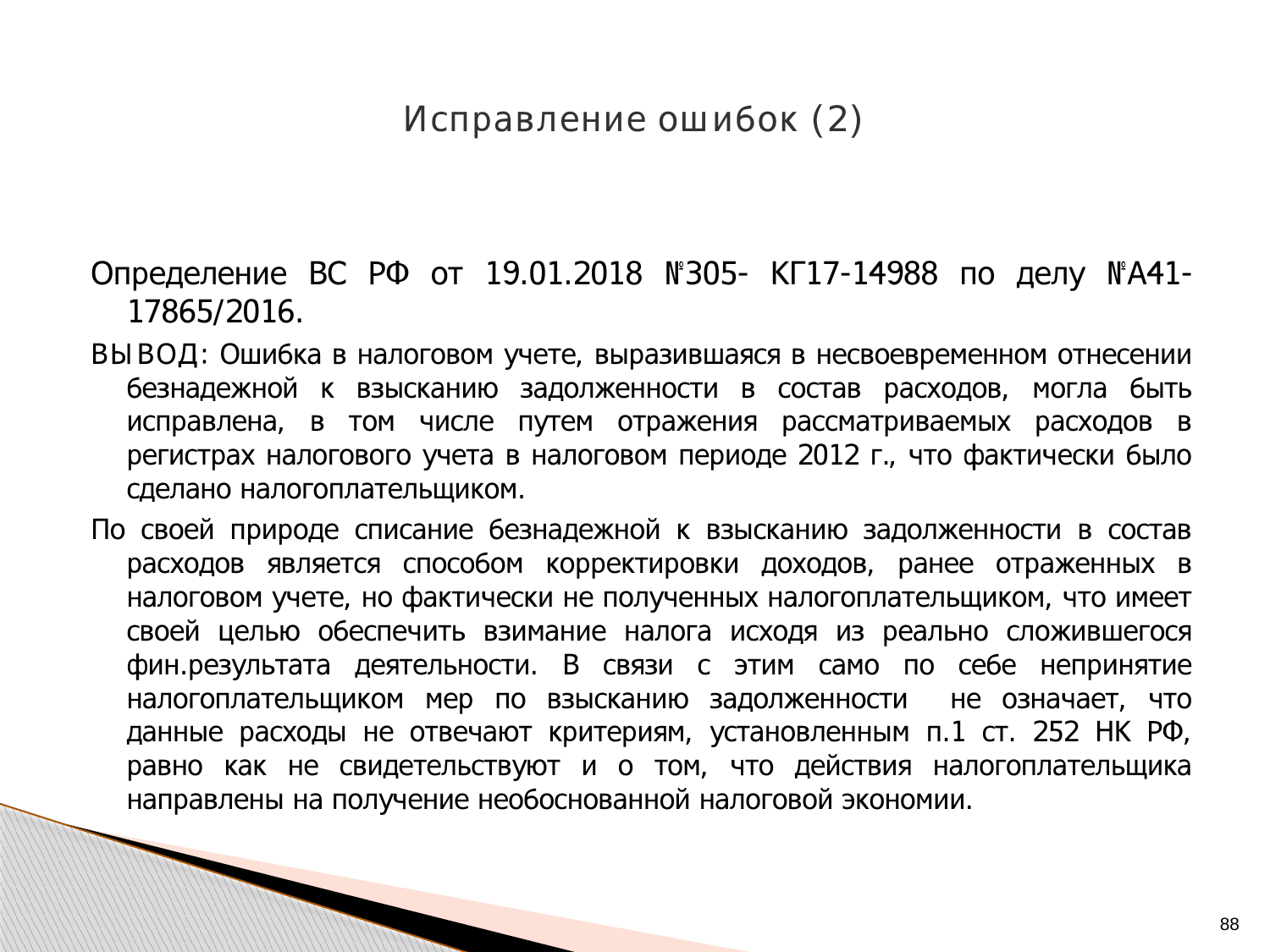

# Исправление ошибок (2)

Определение ВС РФ от 19.01.2018 №305- КГ17-14988 по делу №А41-17865/2016.
ВЫВОД: Ошибка в налоговом учете, выразившаяся в несвоевременном отнесении безнадежной к взысканию задолженности в состав расходов, могла быть исправлена, в том числе путем отражения рассматриваемых расходов в регистрах налогового учета в налоговом периоде 2012 г., что фактически было сделано налогоплательщиком.
По своей природе списание безнадежной к взысканию задолженности в состав расходов является способом корректировки доходов, ранее отраженных в налоговом учете, но фактически не полученных налогоплательщиком, что имеет своей целью обеспечить взимание налога исходя из реально сложившегося фин.результата деятельности. В связи с этим само по себе непринятие налогоплательщиком мер по взысканию задолженности  не означает, что данные расходы не отвечают критериям, установленным п.1 ст. 252 НК РФ, равно как не свидетельствуют и о том, что действия налогоплательщика направлены на получение необоснованной налоговой экономии.

88